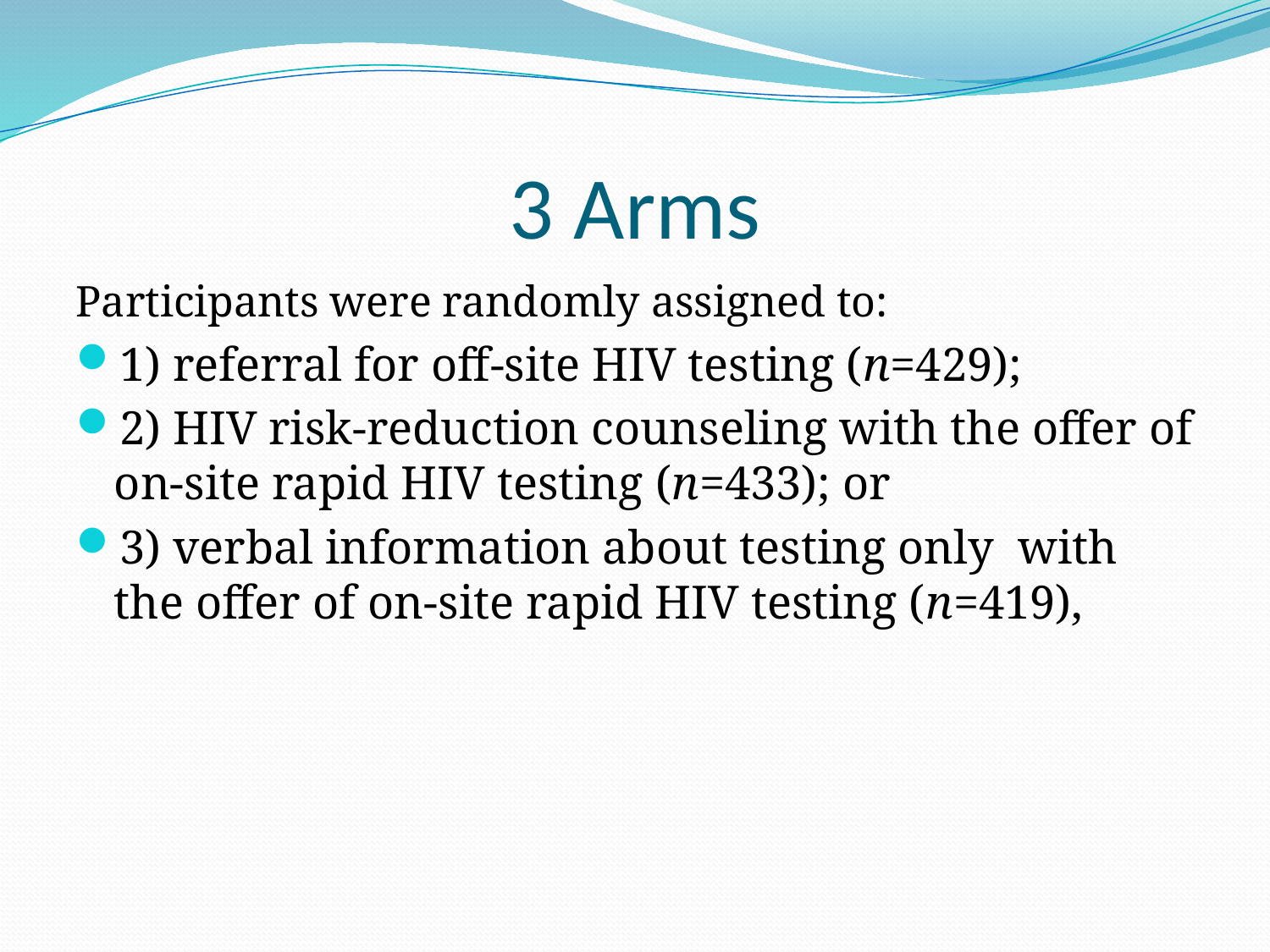

# 3 Arms
Participants were randomly assigned to:
1) referral for off-site HIV testing (n=429);
2) HIV risk-reduction counseling with the offer of on-site rapid HIV testing (n=433); or
3) verbal information about testing only  with the offer of on-site rapid HIV testing (n=419),